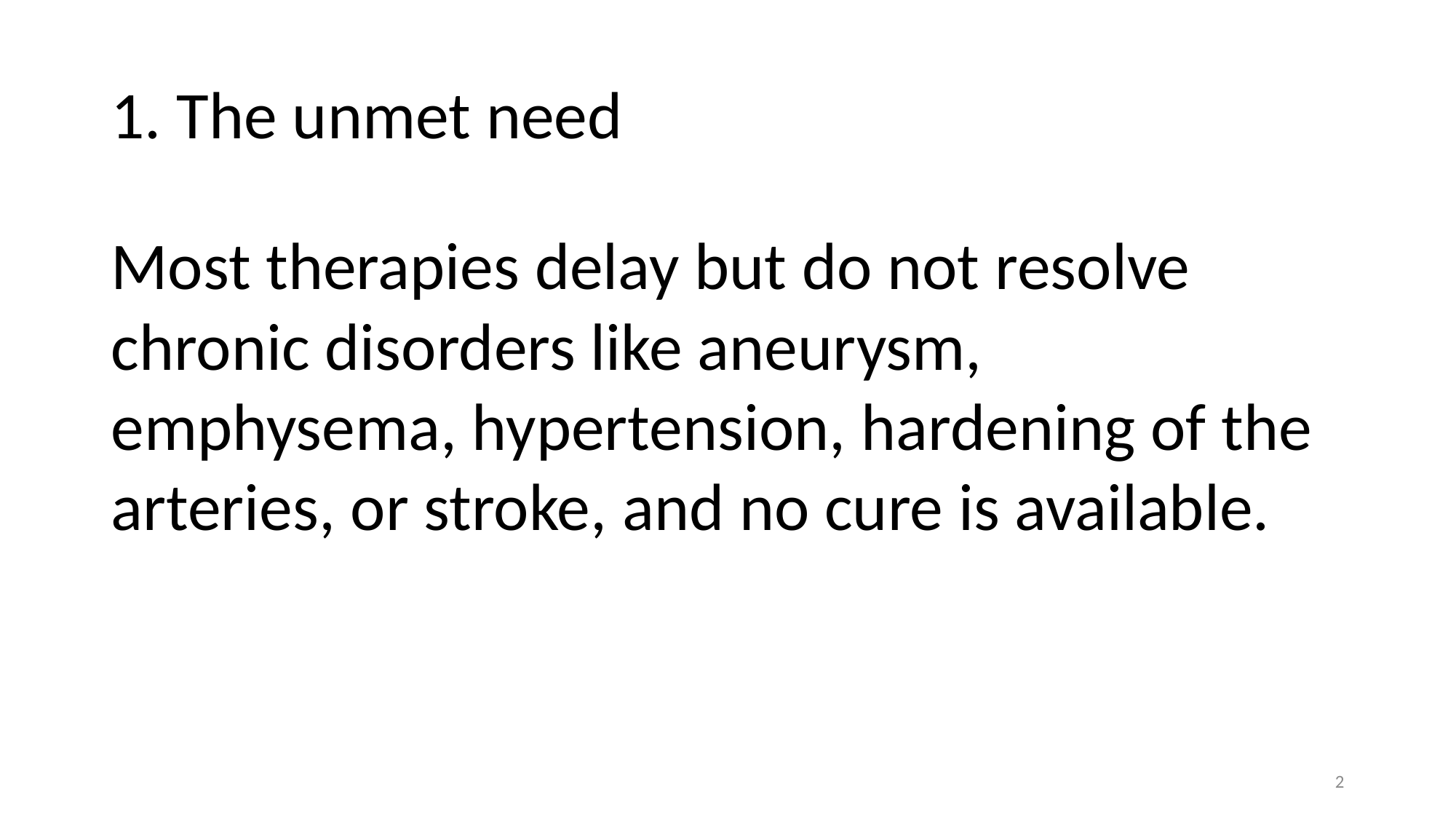

# 1. The unmet need
Most therapies delay but do not resolve chronic disorders like aneurysm, emphysema, hypertension, hardening of the arteries, or stroke, and no cure is available.
2